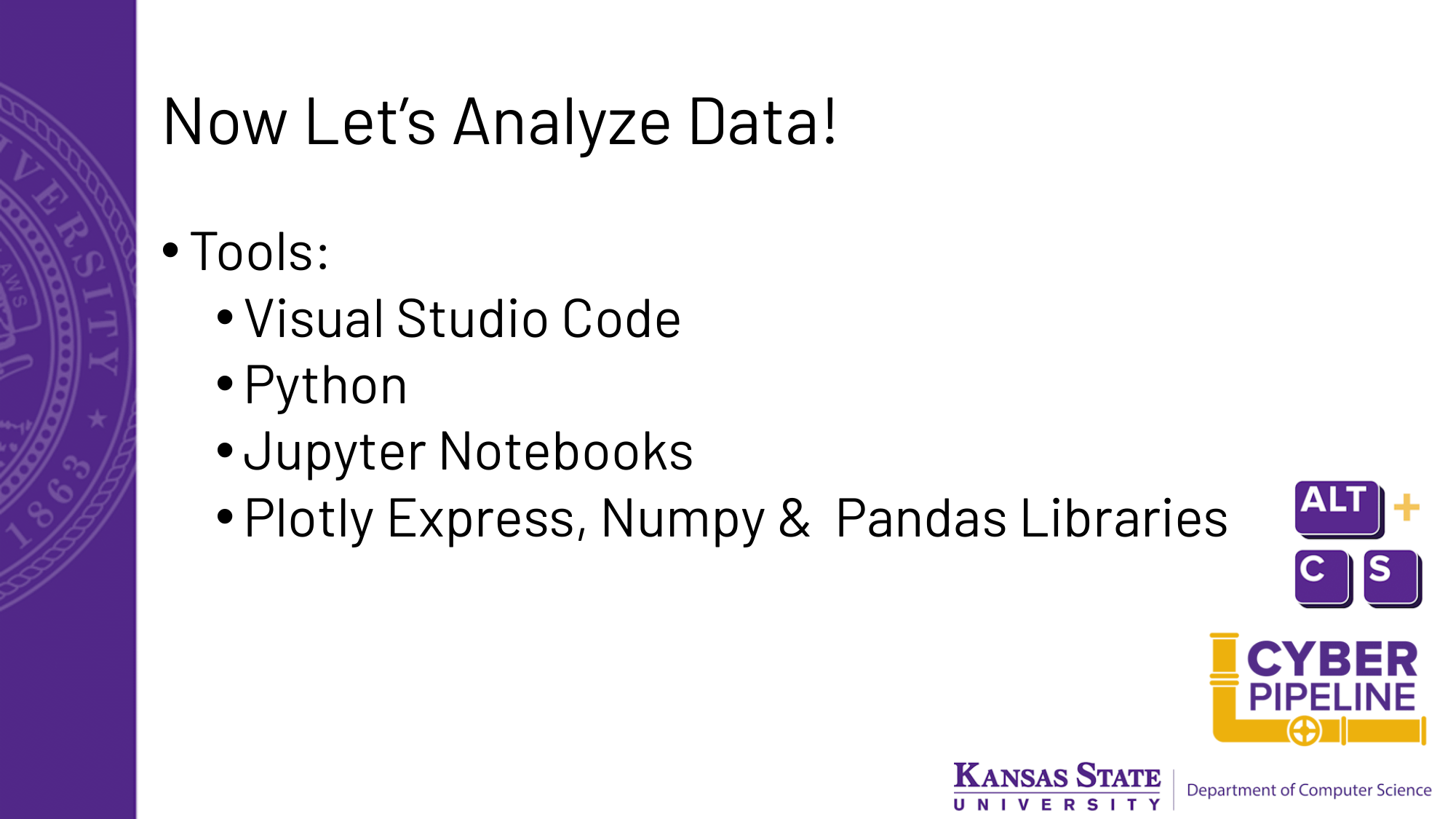

# Now Let’s Analyze Data!
Tools:
Visual Studio Code
Python
Jupyter Notebooks
Plotly Express, Numpy &  Pandas Libraries